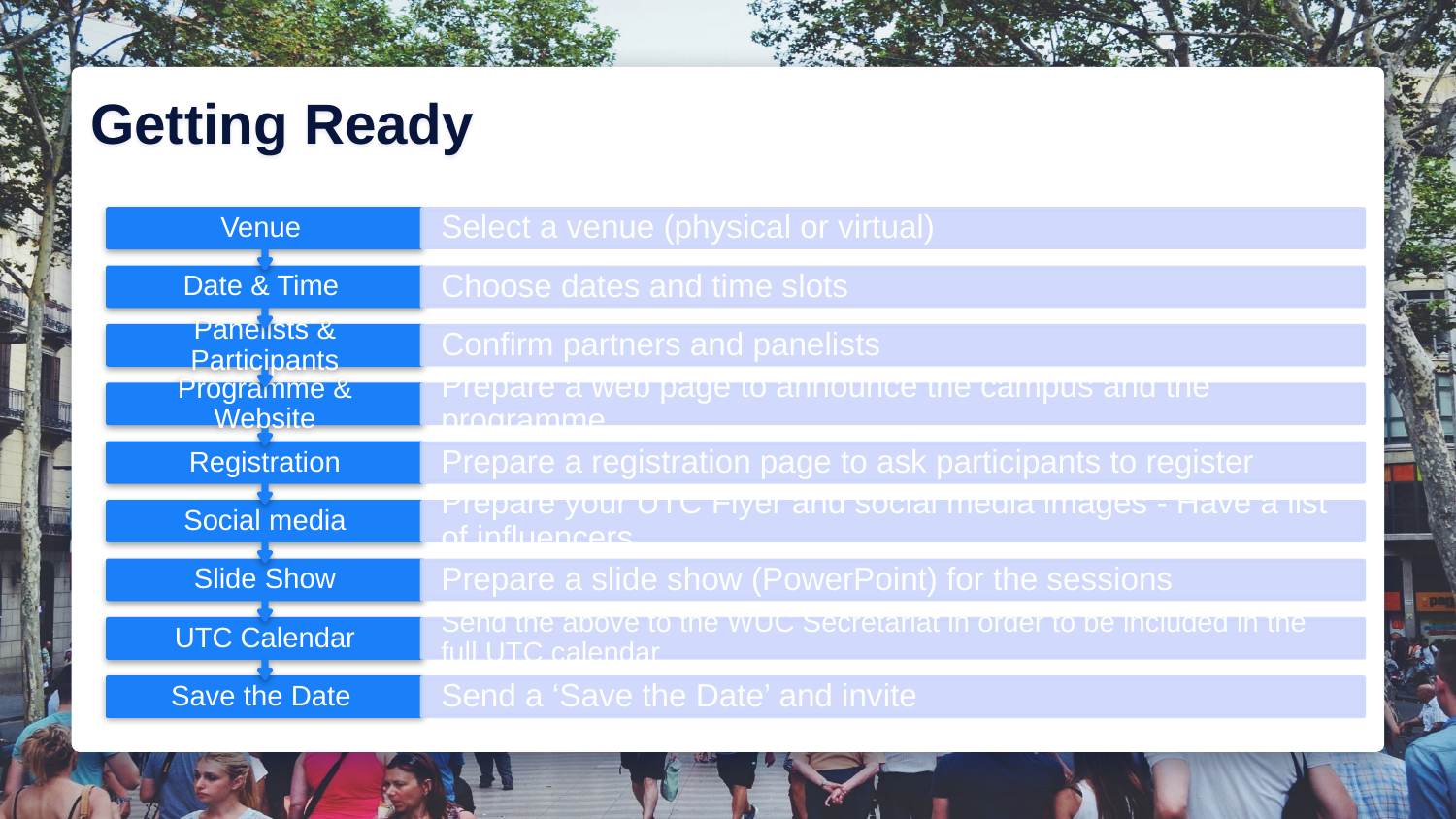

Getting Ready
Save the Date
Send a ‘Save the Date’ and invite
UTC Calendar
Send the above to the WUC Secretariat in order to be included in the full UTC calendar
Slide Show
Prepare a slide show (PowerPoint) for the sessions
Social media
Prepare your UTC Flyer and social media images - Have a list of influencers
Registration
Prepare a registration page to ask participants to register
Programme & Website
Prepare a web page to announce the campus and the programme
Panelists & Participants
Confirm partners and panelists
Date & Time
Choose dates and time slots
Venue
Select a venue (physical or virtual)